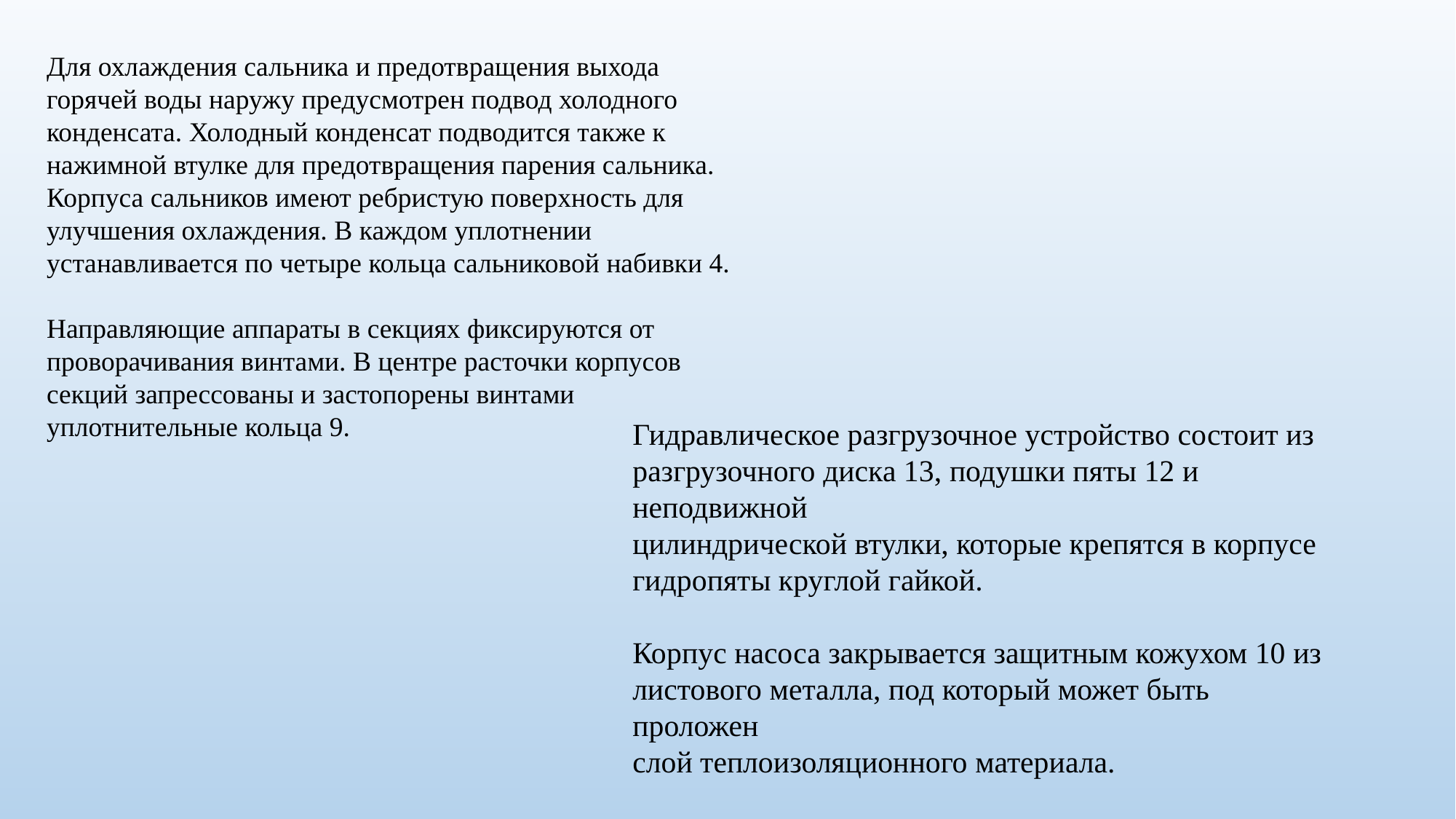

Для охлаждения сальника и предотвращения выхода
горячей воды наружу предусмотрен подвод холодного
конденсата. Холодный конденсат подводится также к
нажимной втулке для предотвращения парения сальника.
Корпуса сальников имеют ребристую поверхность для
улучшения охлаждения. В каждом уплотнении
устанавливается по четыре кольца сальниковой набивки 4.

Направляющие аппараты в секциях фиксируются от
проворачивания винтами. В центре расточки корпусов
секций запрессованы и застопорены винтами
уплотнительные кольца 9.
Гидравлическое разгрузочное устройство состоит из
разгрузочного диска 13, подушки пяты 12 и неподвижной
цилиндрической втулки, которые крепятся в корпусе
гидропяты круглой гайкой.

Корпус насоса закрывается защитным кожухом 10 из
листового металла, под который может быть проложен
слой теплоизоляционного материала.